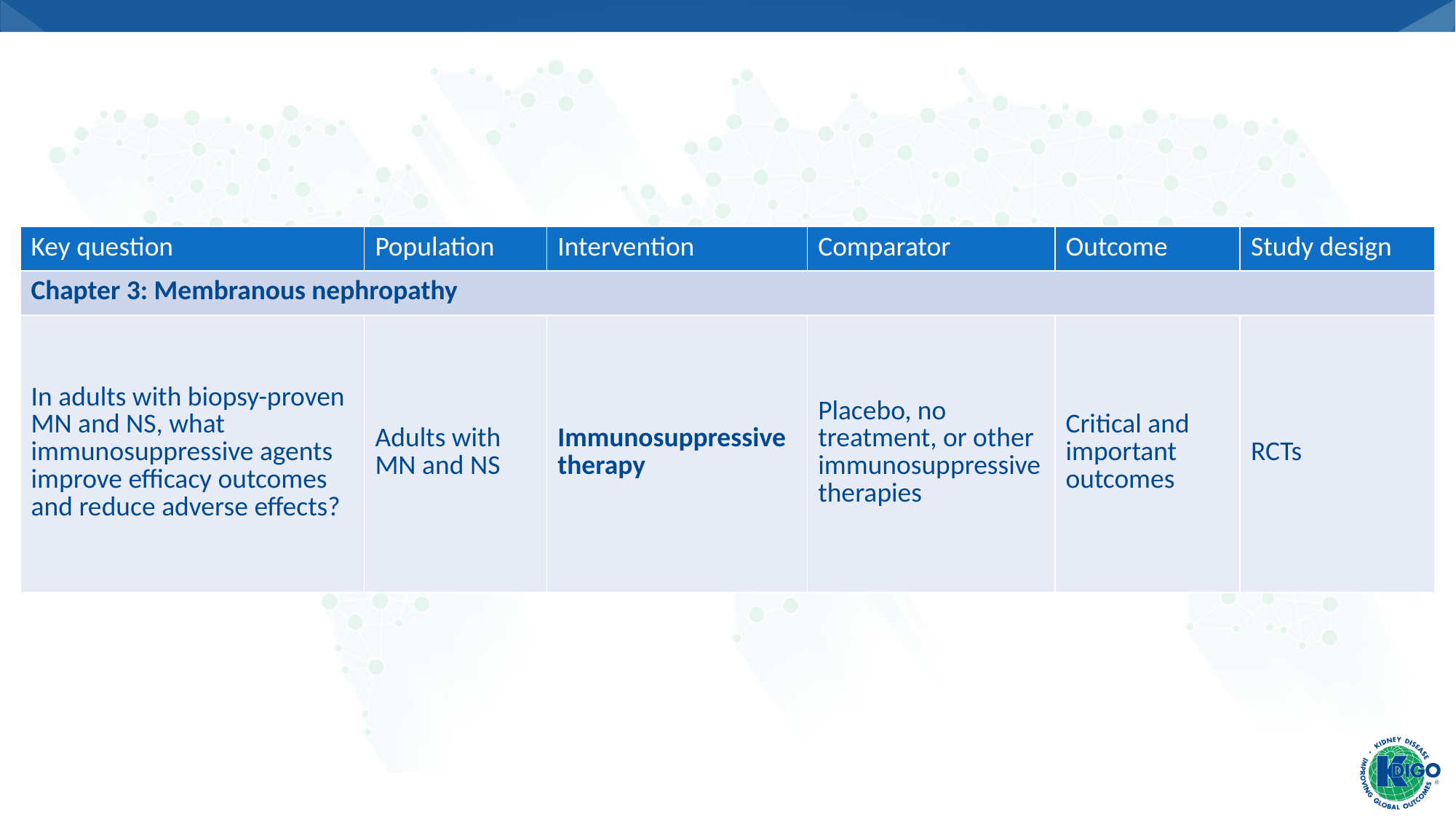

| Key question | Population | Intervention | Comparator | Outcome | Study design |
| --- | --- | --- | --- | --- | --- |
| Chapter 3: Membranous nephropathy |  |  |  |  |  |
| In adults with biopsy-proven MN and NS, what immunosuppressive agents improve efficacy outcomes and reduce adverse effects? | Adults with MN and NS | Immunosuppressive therapy | Placebo, no treatment, or other immunosuppressive therapies | Critical and important outcomes | RCTs |